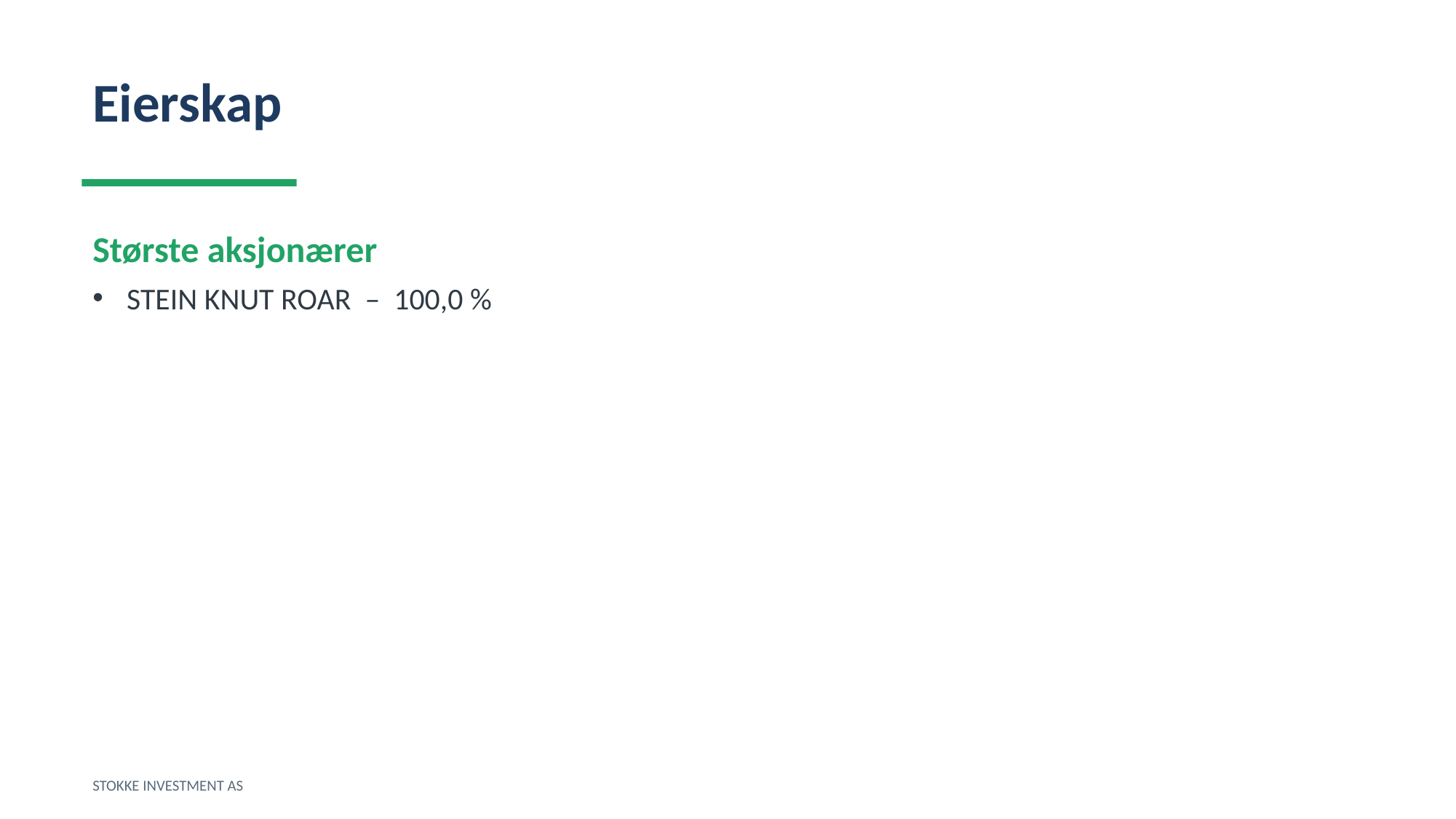

Eierskap

Største aksjonærer
STEIN KNUT ROAR  –  100,0 %
STOKKE INVESTMENT AS